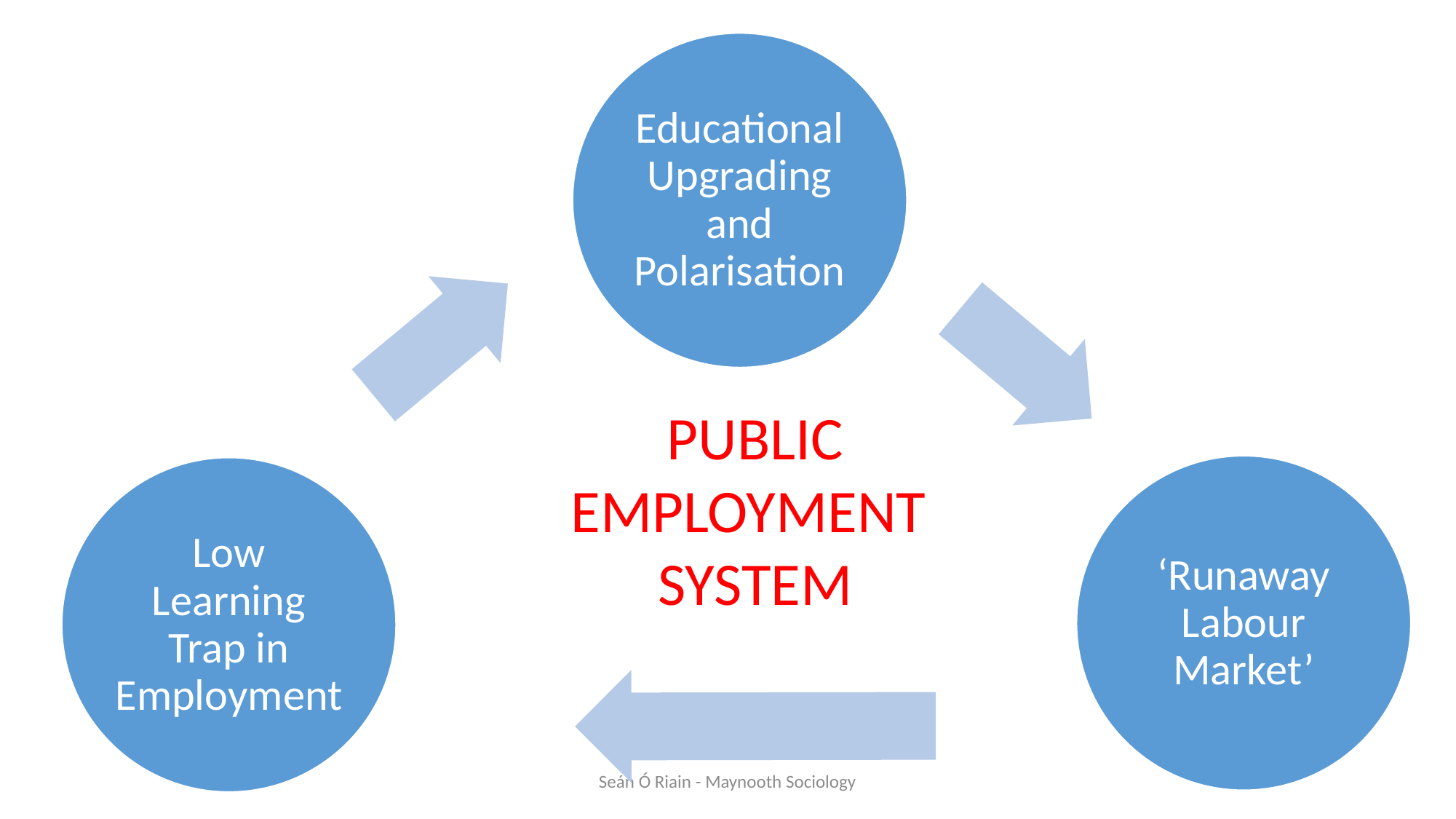

Educational Upgrading and Polarisation

‘Runaway Labour Market’

Low Learning Trap in Employment

PUBLIC
EMPLOYMENT
SYSTEM
Seán Ó Riain - Maynooth Sociology